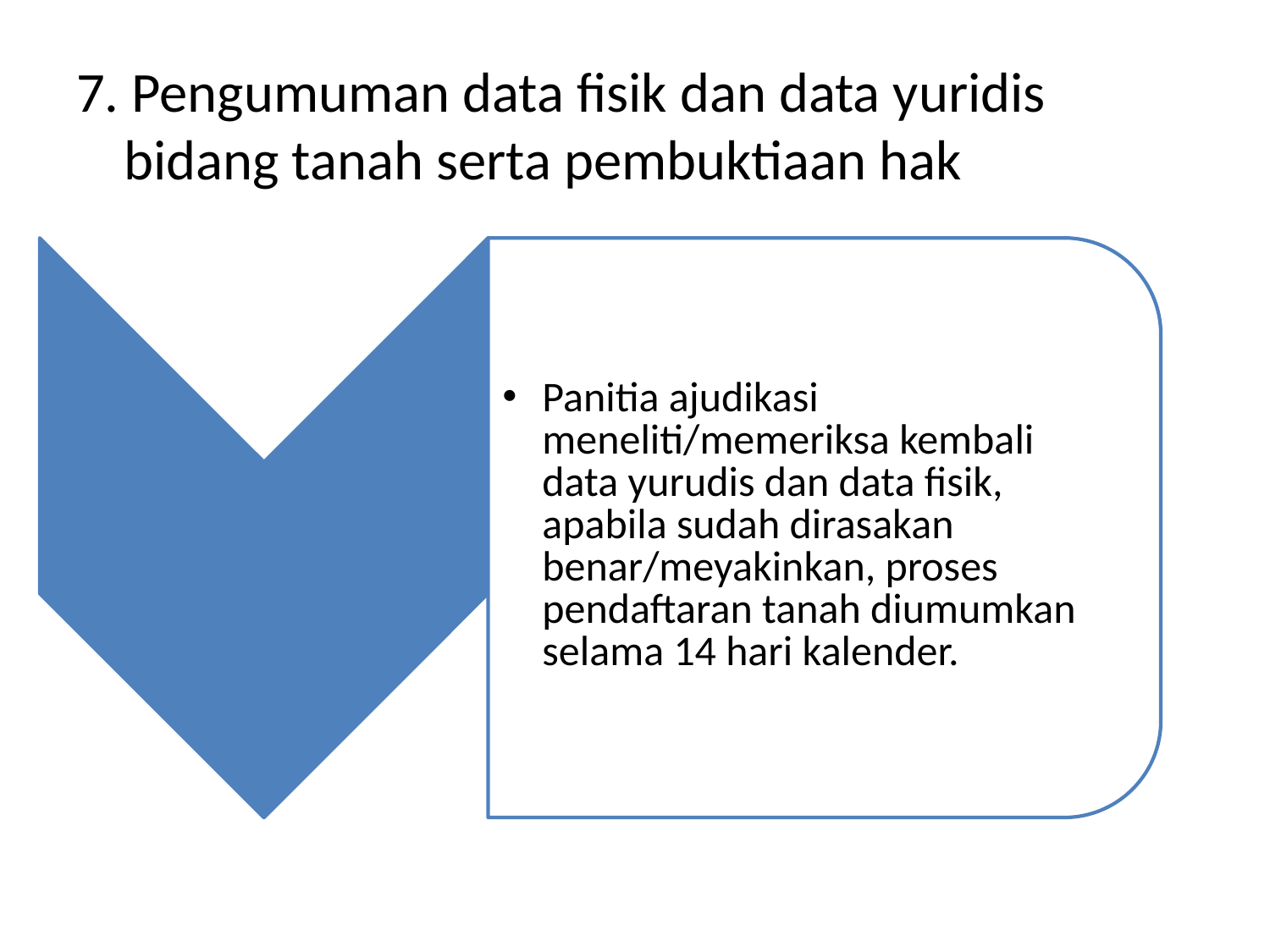

7. Pengumuman data fisik dan data yuridis bidang tanah serta pembuktiaan hak
Panitia ajudikasi meneliti/memeriksa kembali data yurudis dan data fisik, apabila sudah dirasakan benar/meyakinkan, proses pendaftaran tanah diumumkan selama 14 hari kalender.